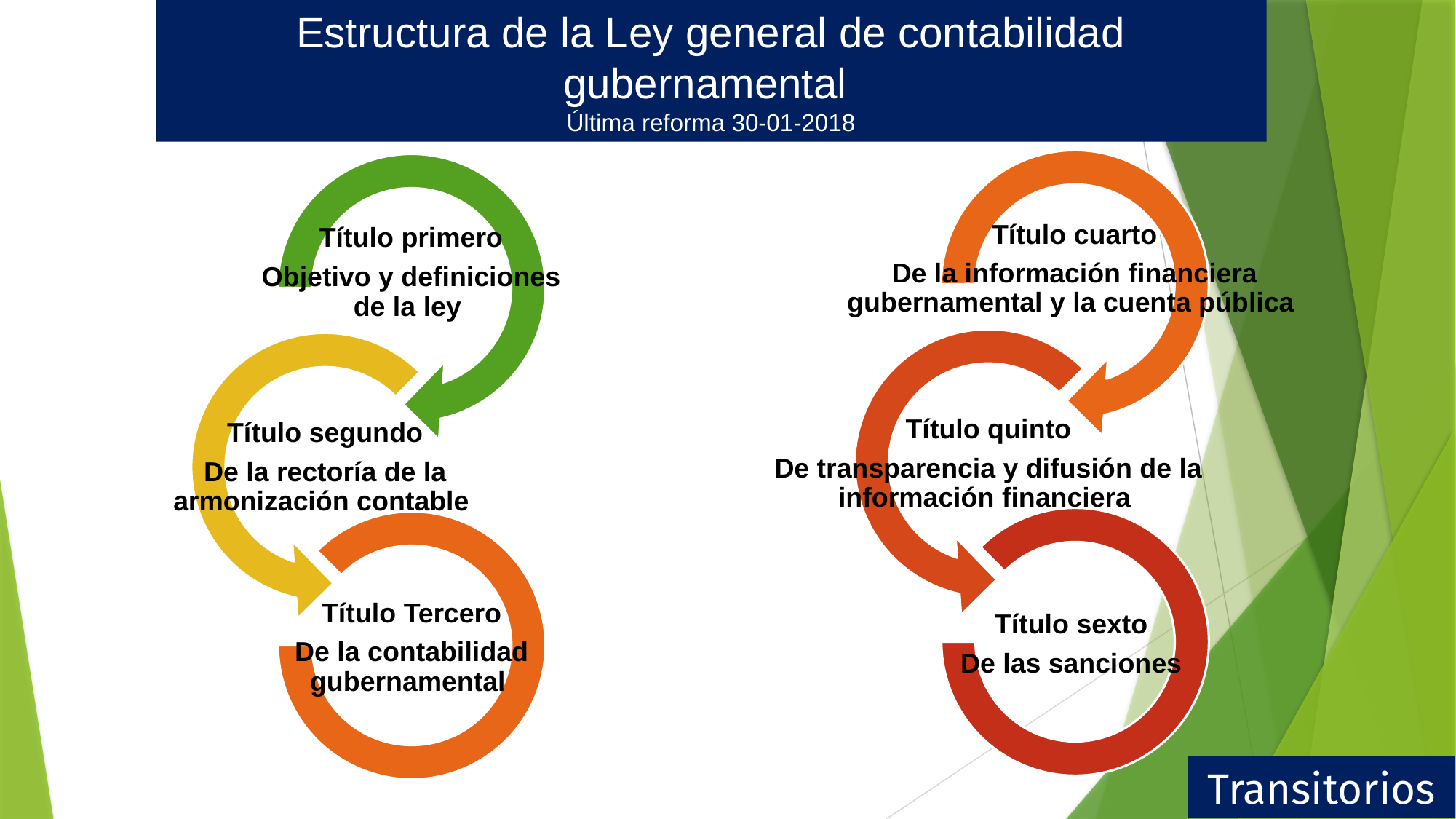

Estructura de la Ley general de contabilidad gubernamental
Última reforma 30-01-2018
Título cuarto
De la información financiera gubernamental y la cuenta pública
Título quinto
De transparencia y difusión de la información financiera
Título sexto
De las sanciones
Título primero
Objetivo y definiciones de la ley
Título segundo
De la rectoría de la armonización contable
Título Tercero
De la contabilidad gubernamental
Transitorios